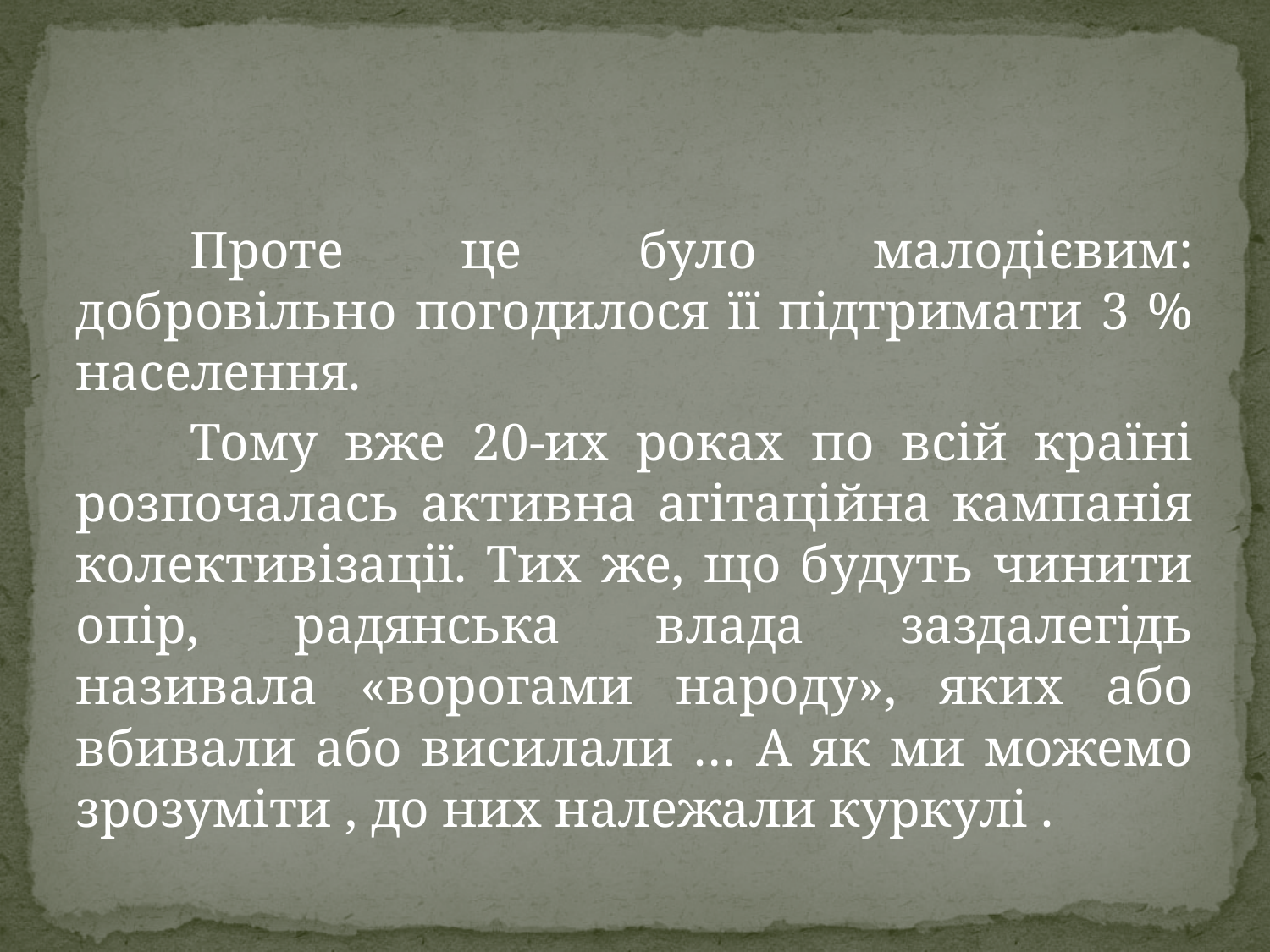

#
	Проте це було малодієвим: добровільно погодилося її підтримати 3 % населення.
	Тому вже 20-их роках по всій країні розпочалась активна агітаційна кампанія колективізації. Тих же, що будуть чинити опір, радянська влада заздалегідь називала «ворогами народу», яких або вбивали або висилали … А як ми можемо зрозуміти , до них належали куркулі .